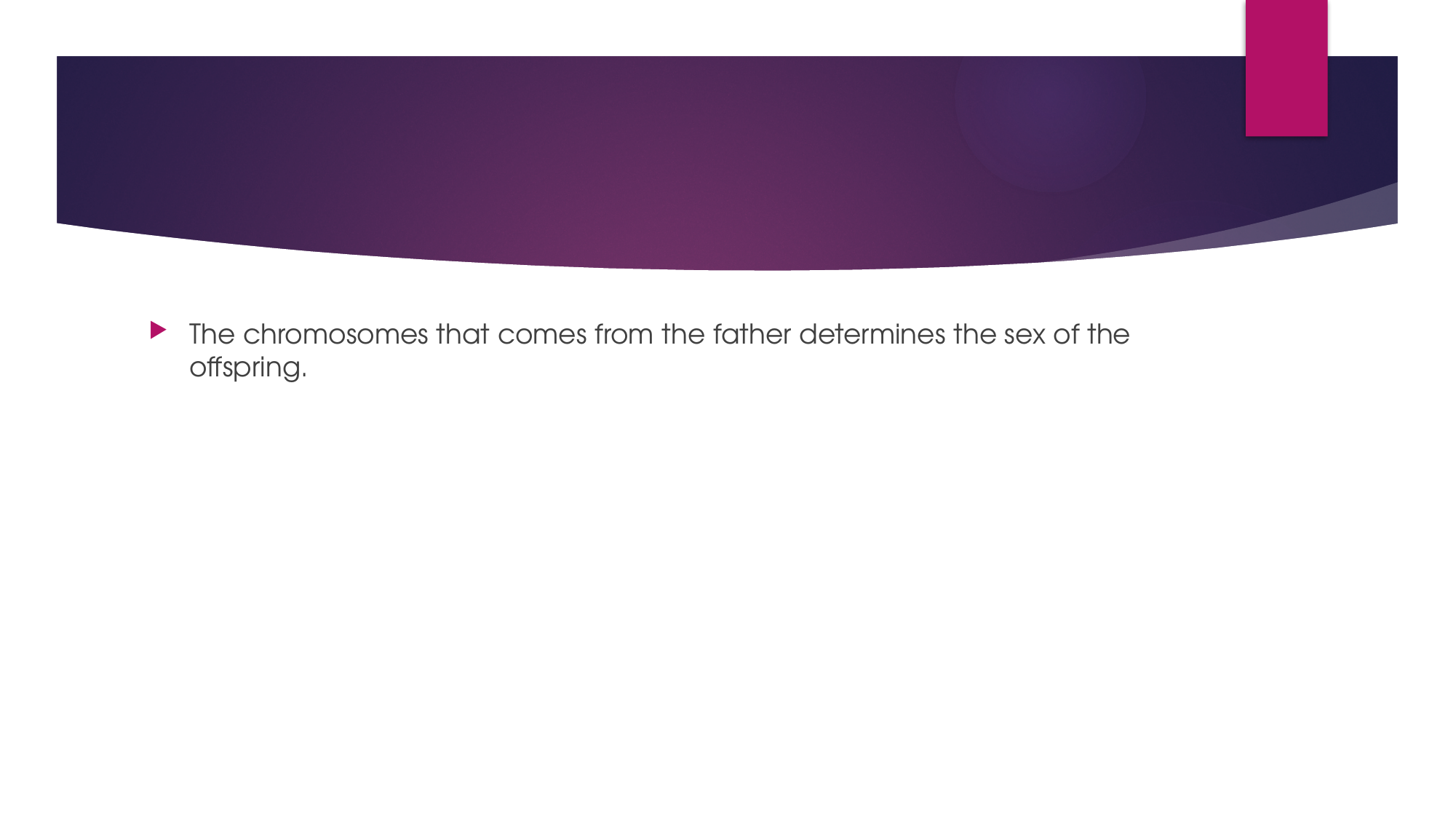

#
The chromosomes that comes from the father determines the sex of the offspring.